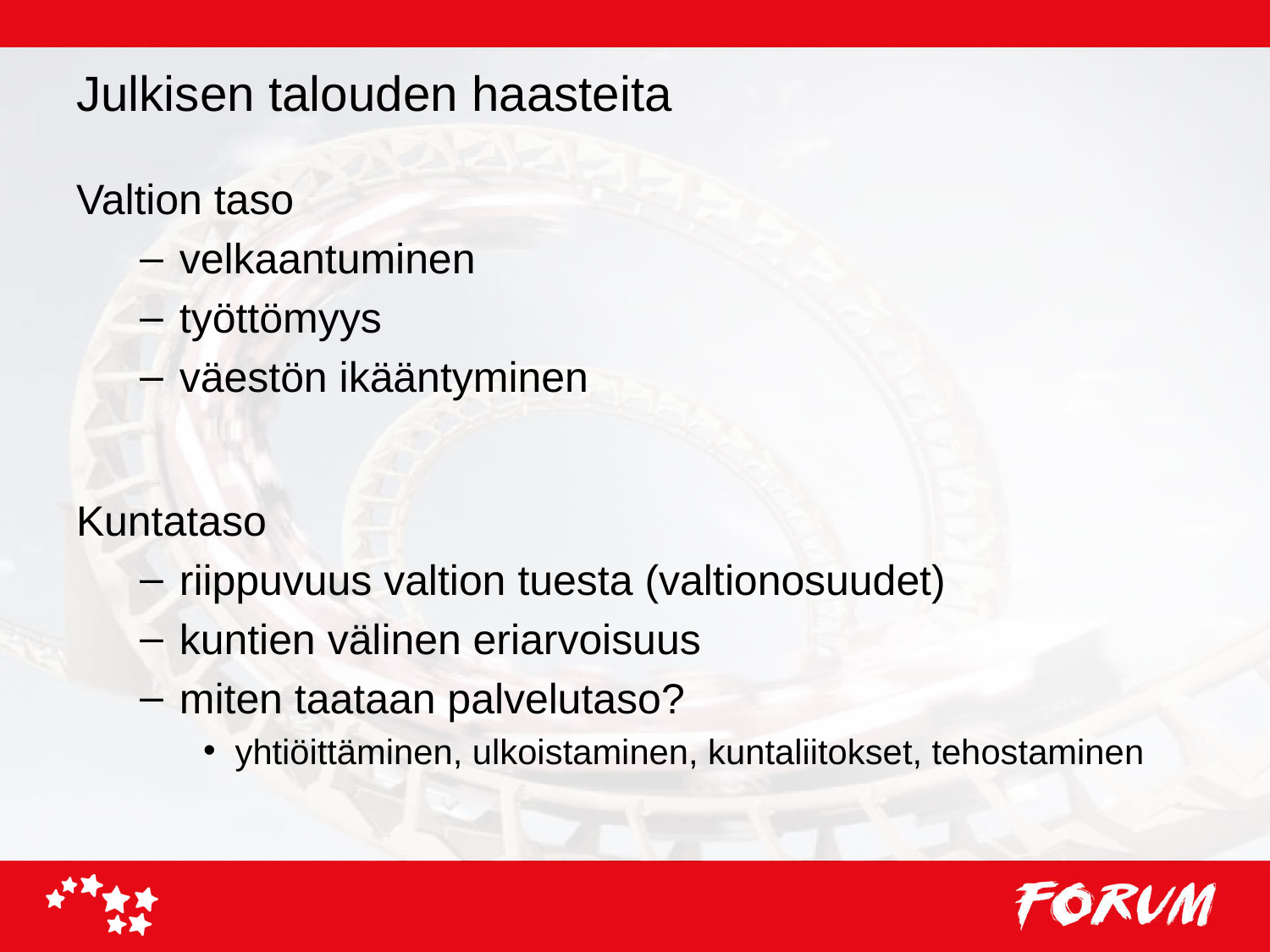

# Julkisen talouden haasteita
Valtion taso
velkaantuminen
työttömyys
väestön ikääntyminen

Kuntataso
riippuvuus valtion tuesta (valtionosuudet)
kuntien välinen eriarvoisuus
miten taataan palvelutaso?
yhtiöittäminen, ulkoistaminen, kuntaliitokset, tehostaminen